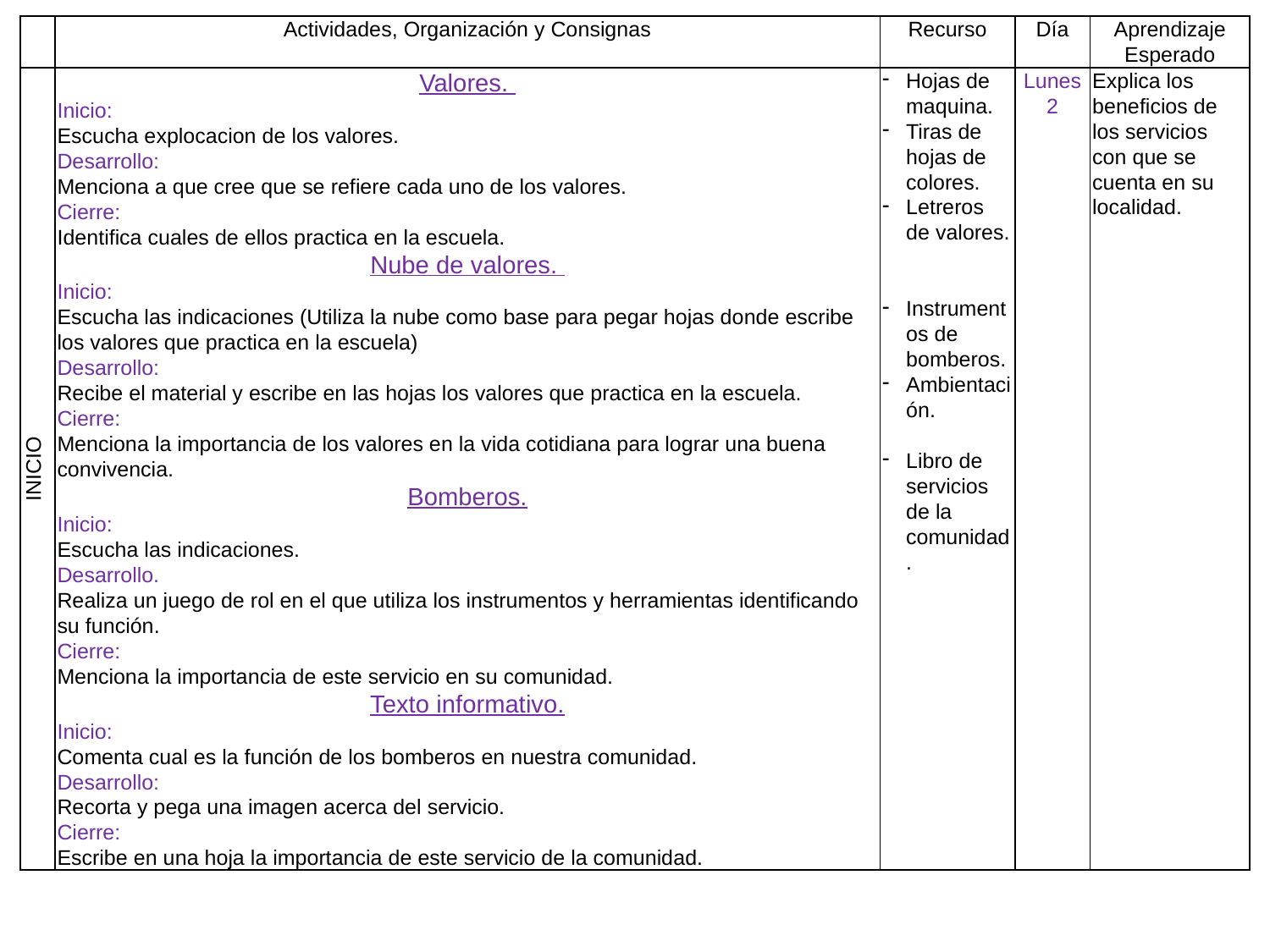

|  | Actividades, Organización y Consignas | Recurso | Día | Aprendizaje Esperado |
| --- | --- | --- | --- | --- |
| INICIO | Valores. Inicio: Escucha explocacion de los valores. Desarrollo: Menciona a que cree que se refiere cada uno de los valores. Cierre: Identifica cuales de ellos practica en la escuela. Nube de valores. Inicio: Escucha las indicaciones (Utiliza la nube como base para pegar hojas donde escribe los valores que practica en la escuela) Desarrollo: Recibe el material y escribe en las hojas los valores que practica en la escuela. Cierre: Menciona la importancia de los valores en la vida cotidiana para lograr una buena convivencia. Bomberos. Inicio: Escucha las indicaciones. Desarrollo. Realiza un juego de rol en el que utiliza los instrumentos y herramientas identificando su función. Cierre: Menciona la importancia de este servicio en su comunidad. Texto informativo. Inicio: Comenta cual es la función de los bomberos en nuestra comunidad. Desarrollo: Recorta y pega una imagen acerca del servicio. Cierre: Escribe en una hoja la importancia de este servicio de la comunidad. | Hojas de maquina. Tiras de hojas de colores. Letreros de valores. Instrumentos de bomberos. Ambientación. Libro de servicios de la comunidad. | Lunes 2 | Explica los beneficios de los servicios con que se cuenta en su localidad. |